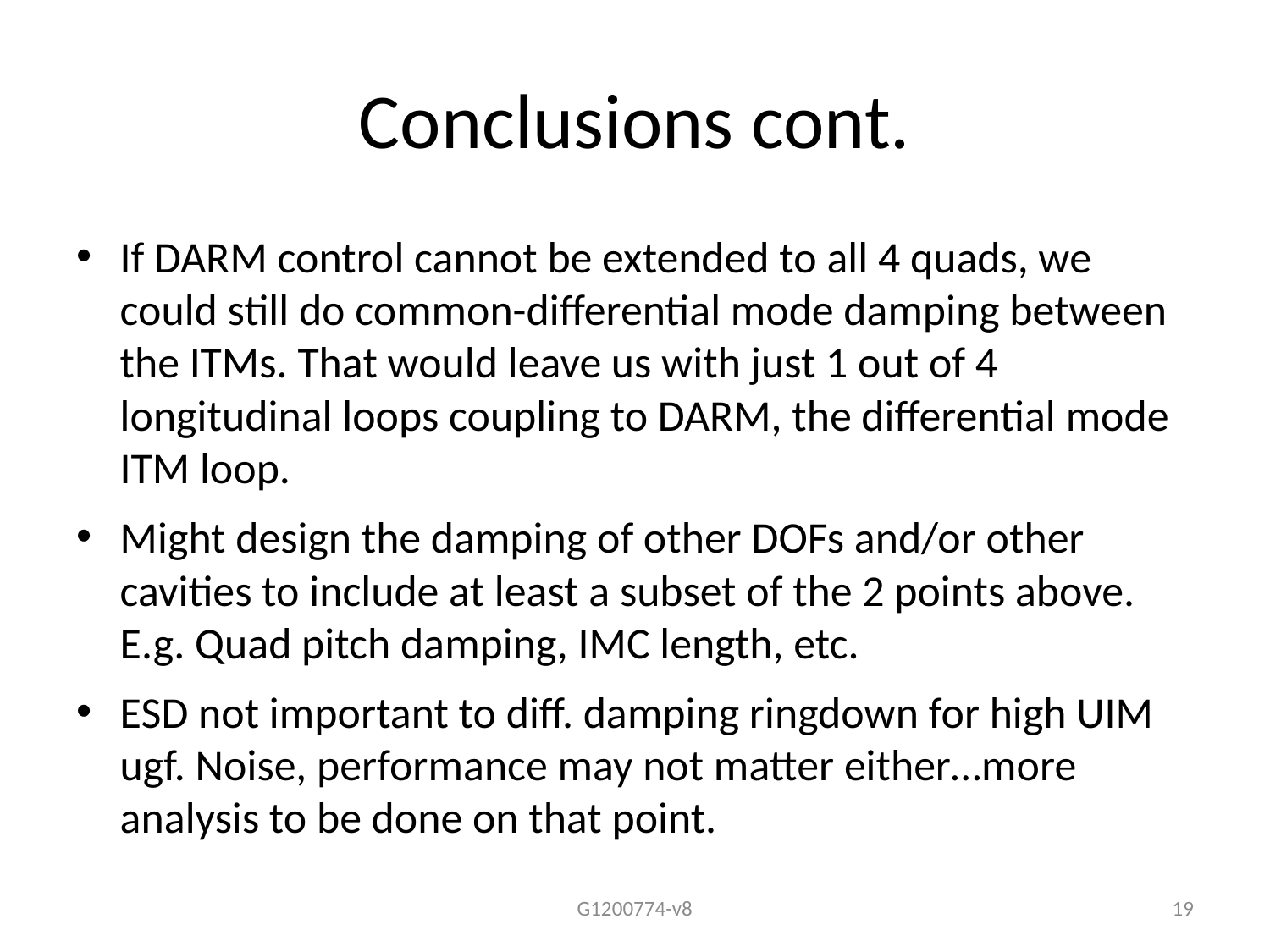

# Conclusions cont.
If DARM control cannot be extended to all 4 quads, we could still do common-differential mode damping between the ITMs. That would leave us with just 1 out of 4 longitudinal loops coupling to DARM, the differential mode ITM loop.
Might design the damping of other DOFs and/or other cavities to include at least a subset of the 2 points above. E.g. Quad pitch damping, IMC length, etc.
ESD not important to diff. damping ringdown for high UIM ugf. Noise, performance may not matter either…more analysis to be done on that point.

G1200774-v8
19